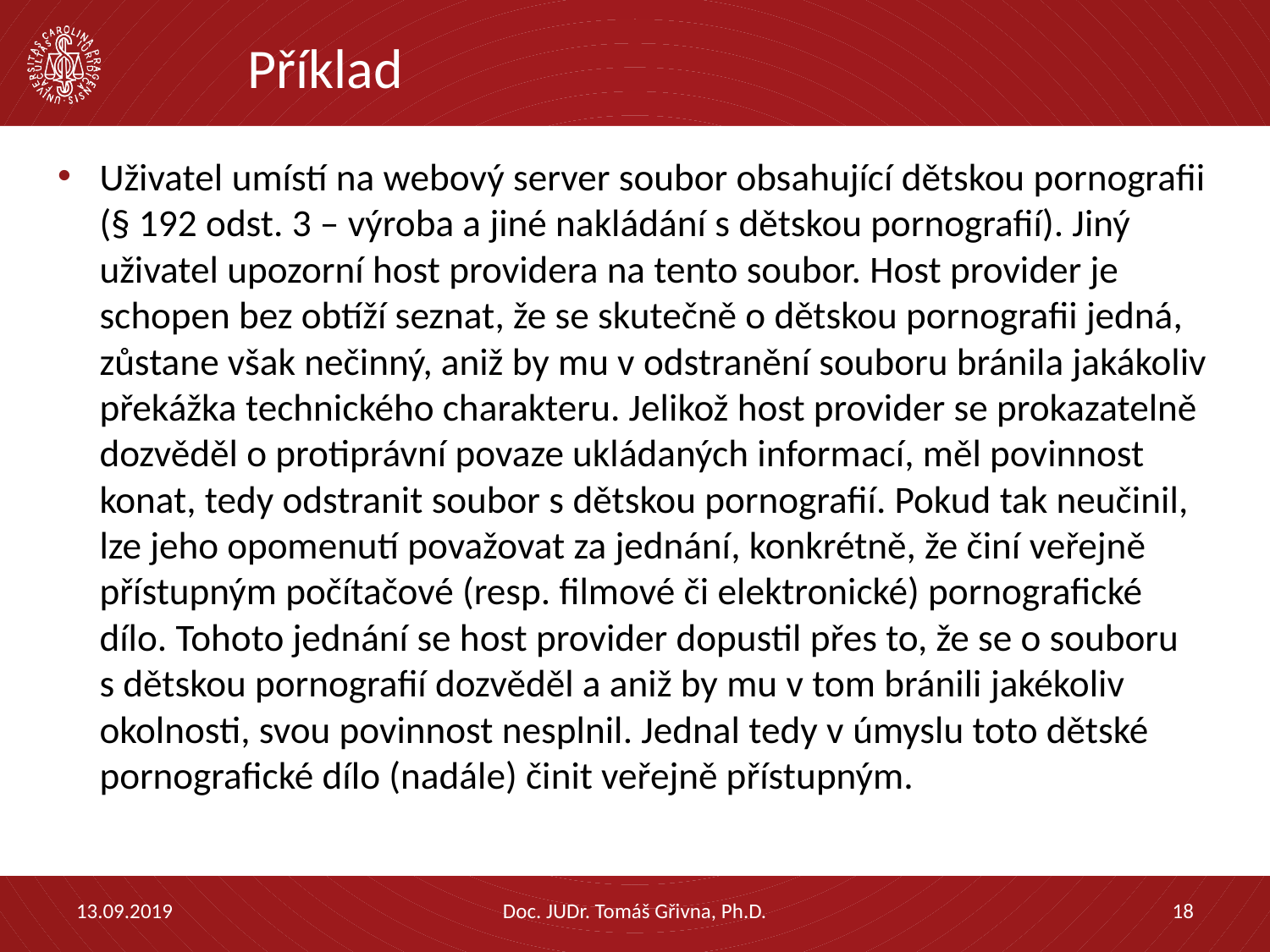

# Příklad
Uživatel umístí na webový server soubor obsahující dětskou pornografii (§ 192 odst. 3 – výroba a jiné nakládání s dětskou pornografií). Jiný uživatel upozorní host providera na tento soubor. Host provider je schopen bez obtíží seznat, že se skutečně o dětskou pornografii jedná, zůstane však nečinný, aniž by mu v odstranění souboru bránila jakákoliv překážka technického charakteru. Jelikož host provider se prokazatelně dozvěděl o protiprávní povaze ukládaných informací, měl povinnost konat, tedy odstranit soubor s dětskou pornografií. Pokud tak neučinil, lze jeho opomenutí považovat za jednání, konkrétně, že činí veřejně přístupným počítačové (resp. filmové či elektronické) pornografické dílo. Tohoto jednání se host provider dopustil přes to, že se o souboru s dětskou pornografií dozvěděl a aniž by mu v tom bránili jakékoliv okolnosti, svou povinnost nesplnil. Jednal tedy v úmyslu toto dětské pornografické dílo (nadále) činit veřejně přístupným.
13.09.2019
Doc. JUDr. Tomáš Gřivna, Ph.D.
18